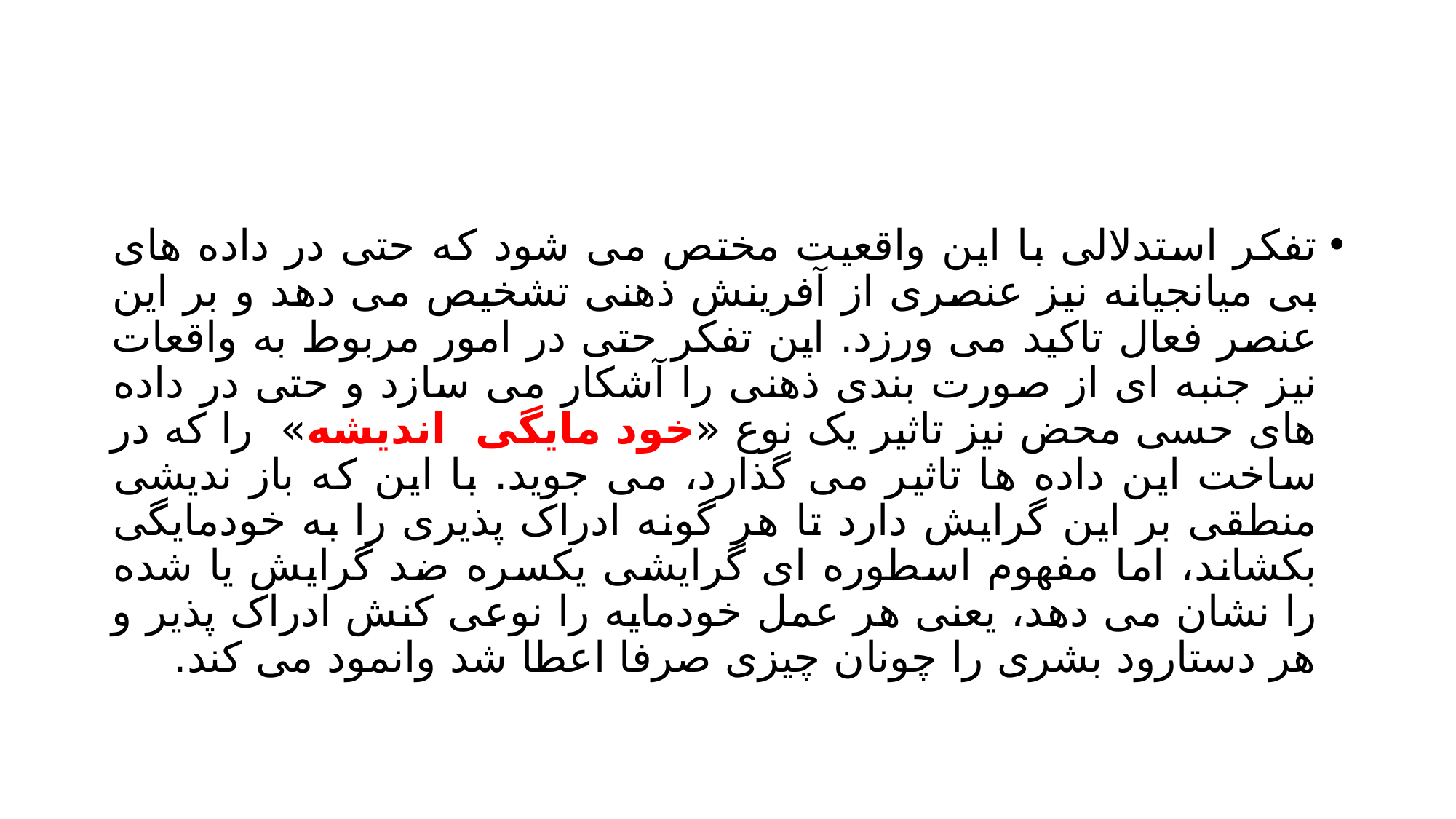

#
تفکر استدلالی با این واقعیت مختص می شود که حتی در داده های بی میانجیانه نیز عنصری از آفرینش ذهنی تشخیص می دهد و بر این عنصر فعال تاکید می ورزد. این تفکر حتی در امور مربوط به واقعات نیز جنبه ای از صورت بندی ذهنی را آشکار می سازد و حتی در داده های حسی محض نیز تاثیر یک نوع «خود مایگی  اندیشه»  را که در ساخت این داده ها تاثیر می گذارد، می جوید. با این که باز ندیشی منطقی بر این گرایش دارد تا هر گونه ادراک پذیری را به خودمایگی بکشاند، اما مفهوم اسطوره ای گرایشی یکسره ضد گرایش یا شده را نشان می دهد، یعنی هر عمل خودمایه را نوعی کنش ادراک پذیر و هر دستارود بشری را چونان چیزی صرفا اعطا شد وانمود می کند.